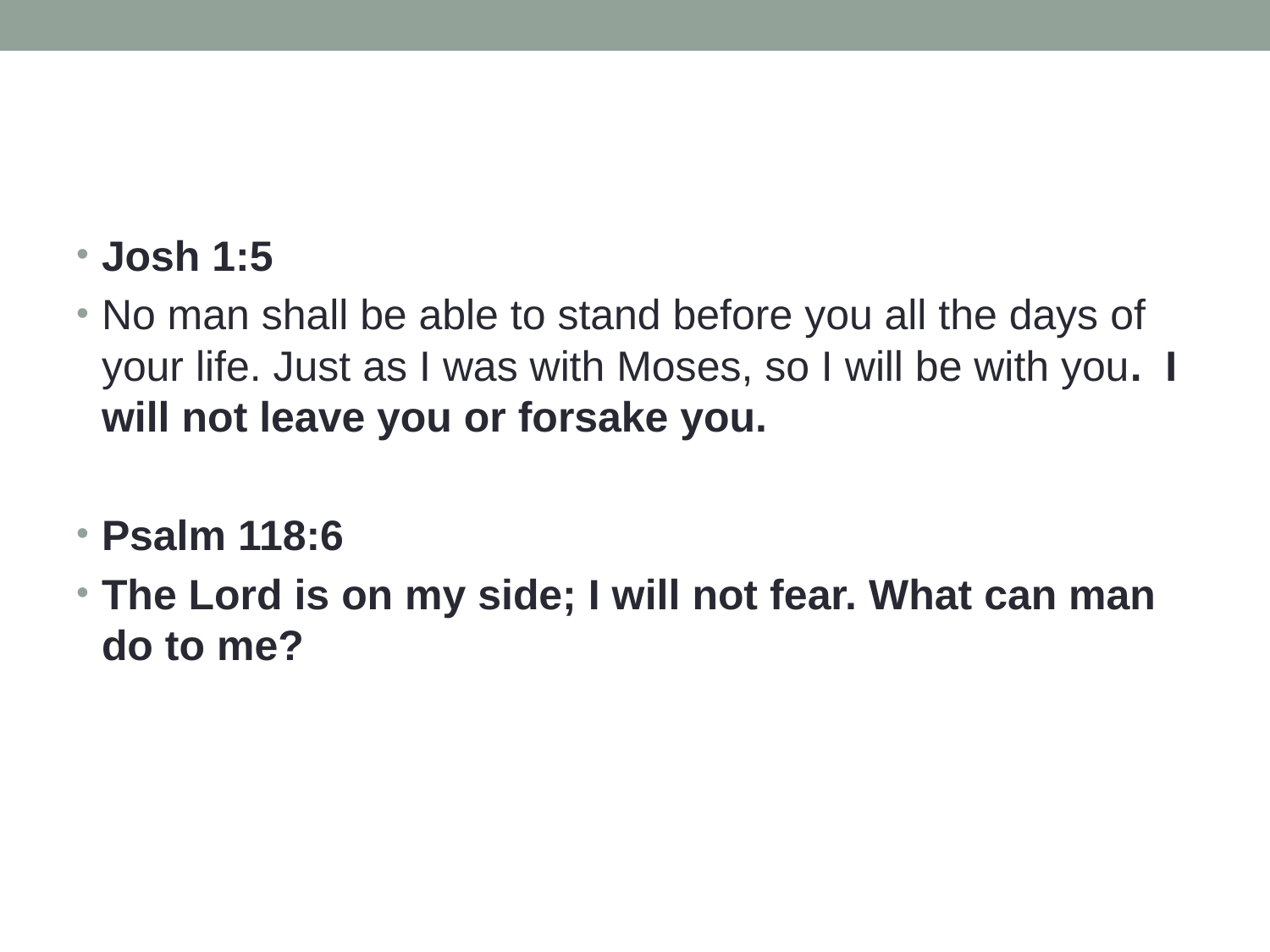

#
Josh 1:5
No man shall be able to stand before you all the days of your life. Just as I was with Moses, so I will be with you.  I will not leave you or forsake you.

Psalm 118:6
The Lord is on my side; I will not fear. What can man do to me?